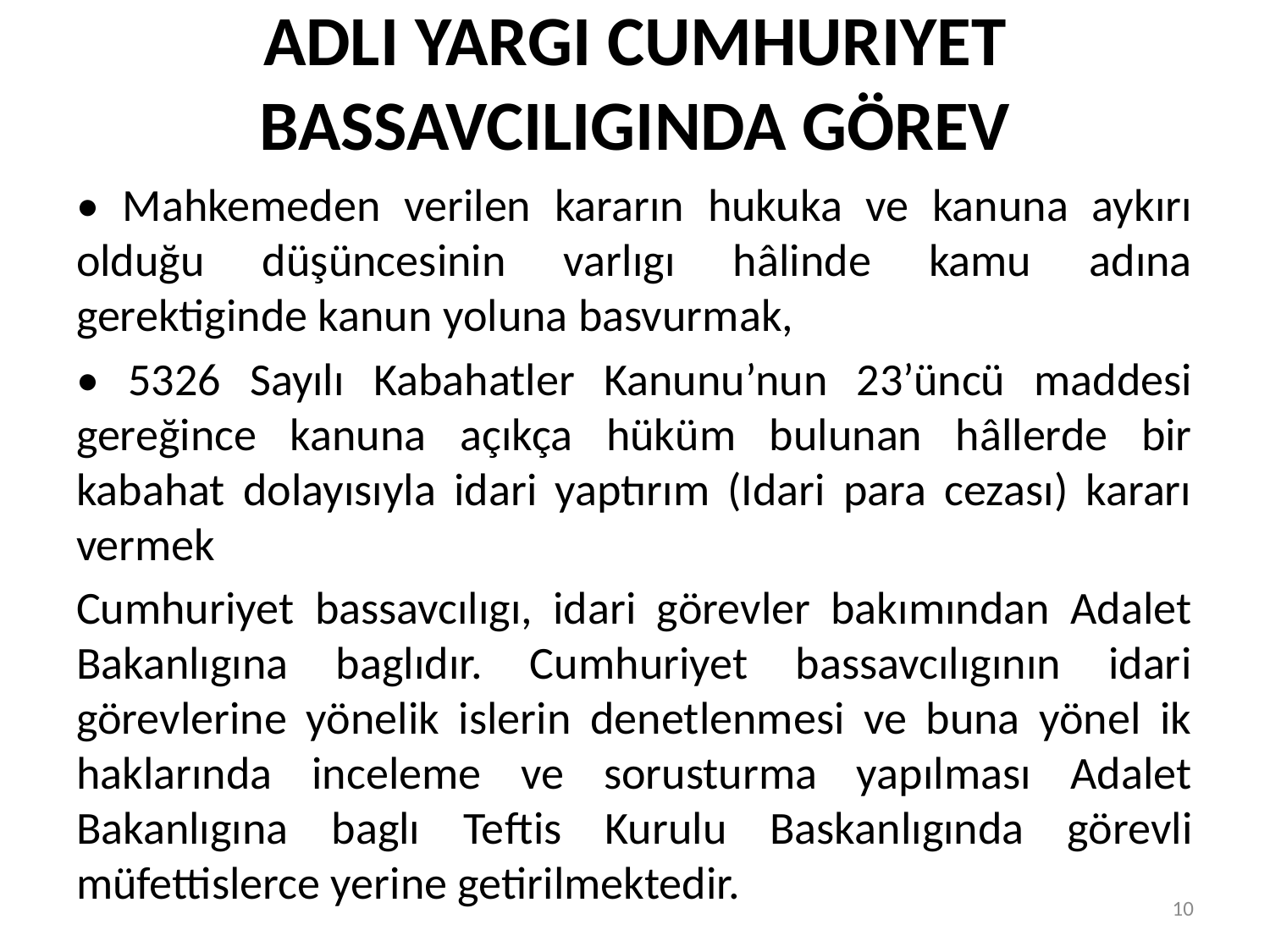

# ADLI YARGI CUMHURIYET BASSAVCILIGINDA GÖREV
• Mahkemeden verilen kararın hukuka ve kanuna aykırı olduğu düşüncesinin varlıgı hâlinde kamu adına gerektiginde kanun yoluna basvurmak,
• 5326 Sayılı Kabahatler Kanunu’nun 23’üncü maddesi gereğince kanuna açıkça hüküm bulunan hâllerde bir kabahat dolayısıyla idari yaptırım (Idari para cezası) kararı vermek
Cumhuriyet bassavcılıgı, idari görevler bakımından Adalet Bakanlıgına baglıdır. Cumhuriyet bassavcılıgının idari görevlerine yönelik islerin denetlenmesi ve buna yönel ik haklarında inceleme ve sorusturma yapılması Adalet Bakanlıgına baglı Teftis Kurulu Baskanlıgında görevli müfettislerce yerine getirilmektedir.
10